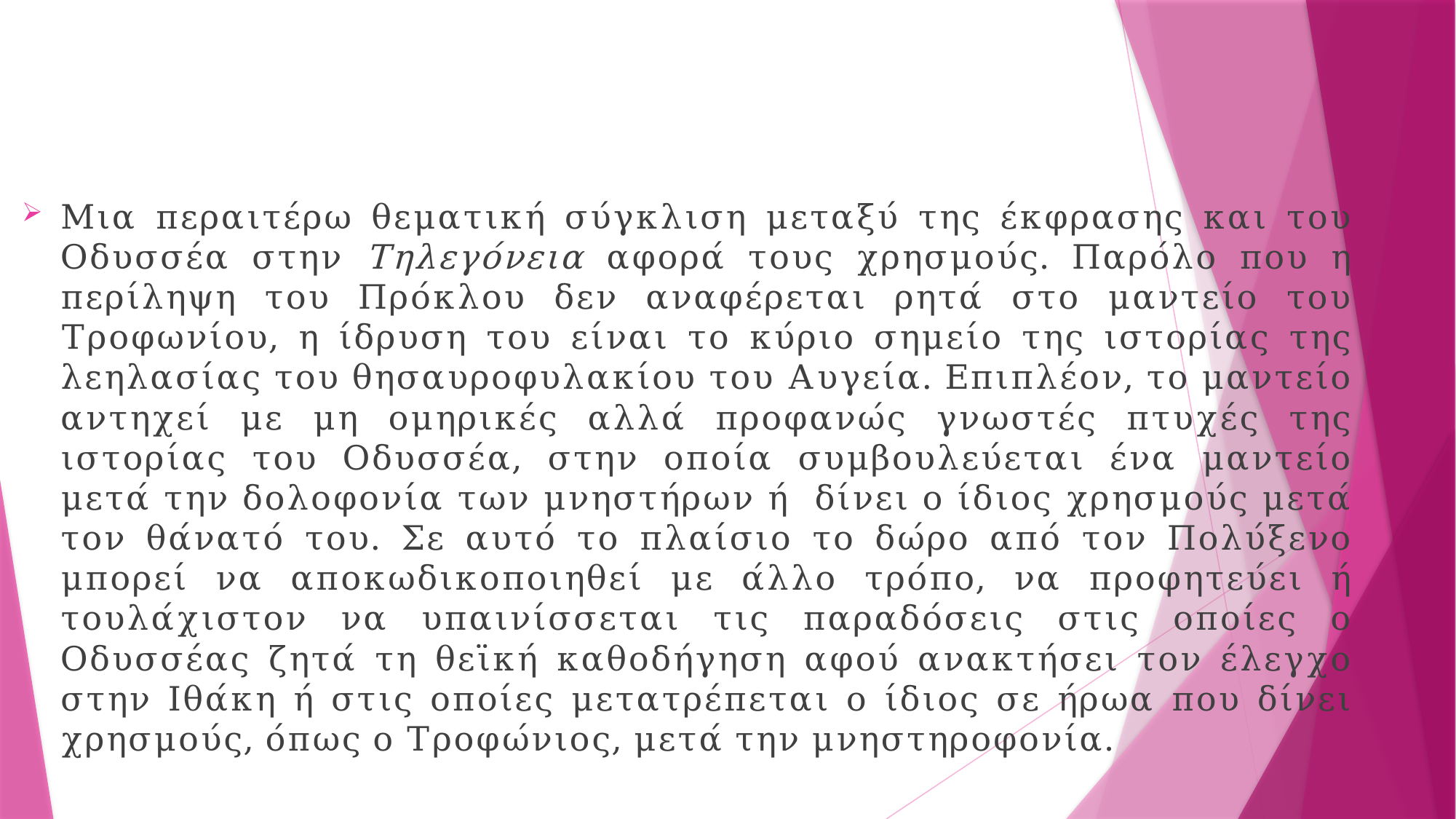

#
Μια περαιτέρω θεματική σύγκλιση μεταξύ της έκφρασης και του Οδυσσέα στην Τηλεγόνεια αφορά τους χρησμούς. Παρόλο που η περίληψη του Πρόκλου δεν αναφέρεται ρητά στο μαντείο του Τροφωνίου, η ίδρυση του είναι το κύριο σημείο της ιστορίας της λεηλασίας του θησαυροφυλακίου του Αυγεία. Επιπλέον, το μαντείο αντηχεί με μη ομηρικές αλλά προφανώς γνωστές πτυχές της ιστορίας του Οδυσσέα, στην οποία συμβουλεύεται ένα μαντείο μετά την δολοφονία των μνηστήρων ή  δίνει ο ίδιος χρησμούς μετά τον θάνατό του. Σε αυτό το πλαίσιο το δώρο από τον Πολύξενο μπορεί να αποκωδικοποιηθεί με άλλο τρόπο, να προφητεύει ή τουλάχιστον να υπαινίσσεται τις παραδόσεις στις οποίες ο Οδυσσέας ζητά τη θεϊκή καθοδήγηση αφού ανακτήσει τον έλεγχο στην Ιθάκη ή στις οποίες μετατρέπεται ο ίδιος σε ήρωα που δίνει χρησμούς, όπως ο Τροφώνιος, μετά την μνηστηροφονία.